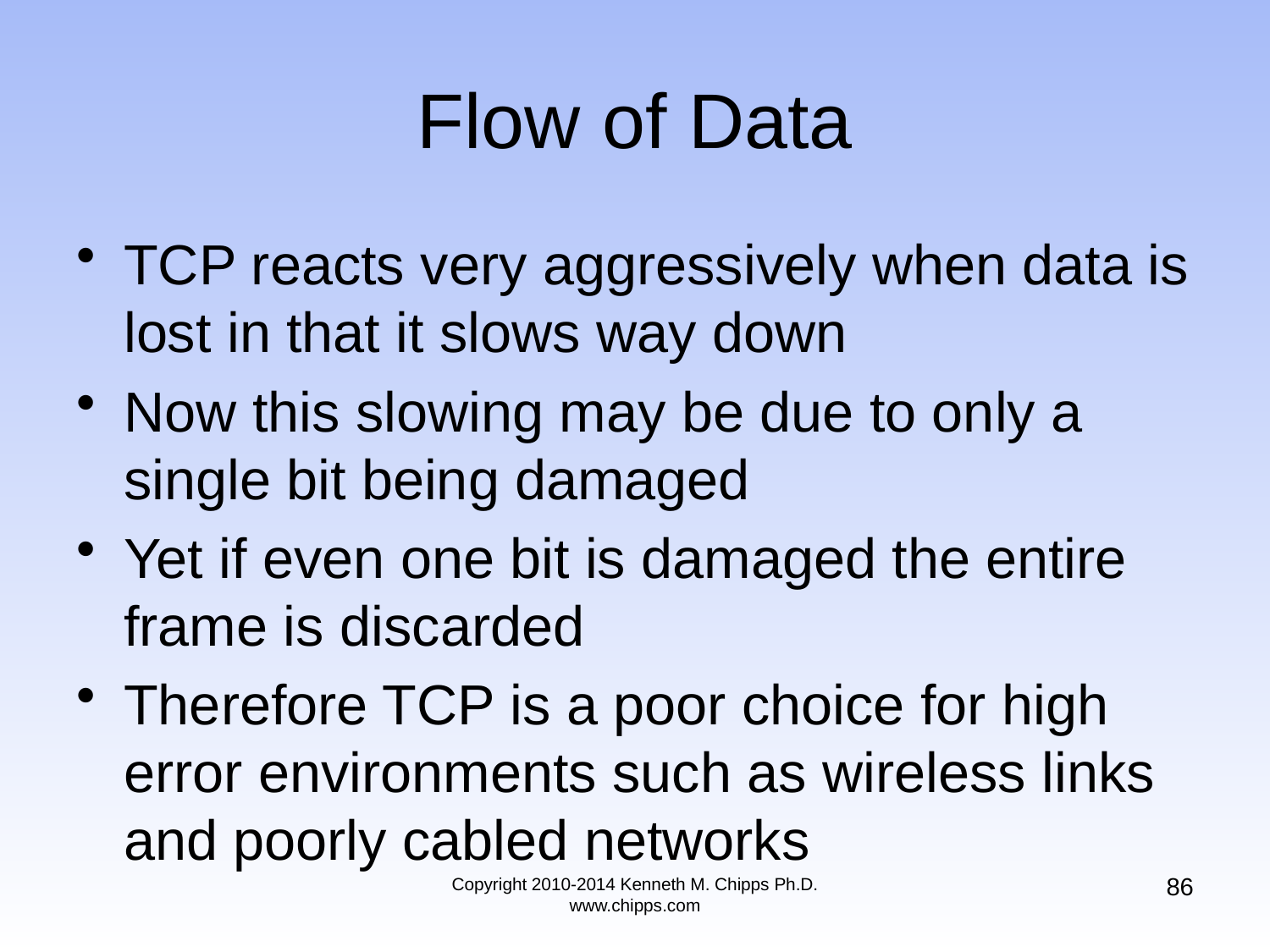

# Flow of Data
TCP reacts very aggressively when data is lost in that it slows way down
Now this slowing may be due to only a single bit being damaged
Yet if even one bit is damaged the entire frame is discarded
Therefore TCP is a poor choice for high error environments such as wireless links and poorly cabled networks
86
Copyright 2010-2014 Kenneth M. Chipps Ph.D. www.chipps.com